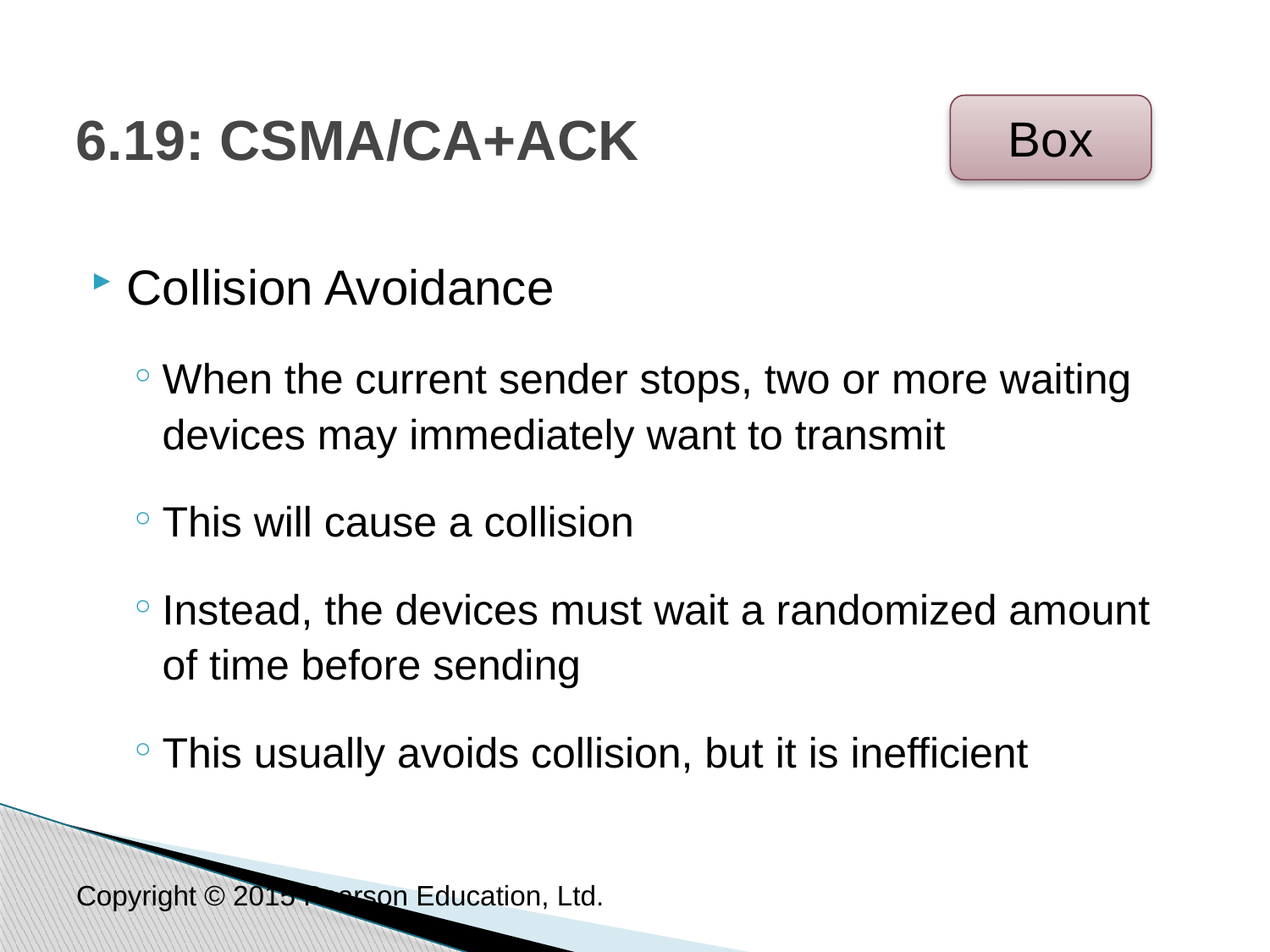

# 6.19: CSMA/CA+ACK
Box
Collision Avoidance
When the current sender stops, two or more waiting devices may immediately want to transmit
This will cause a collision
Instead, the devices must wait a randomized amount of time before sending
This usually avoids collision, but it is inefficient
Copyright © 2015 Pearson Education, Ltd.